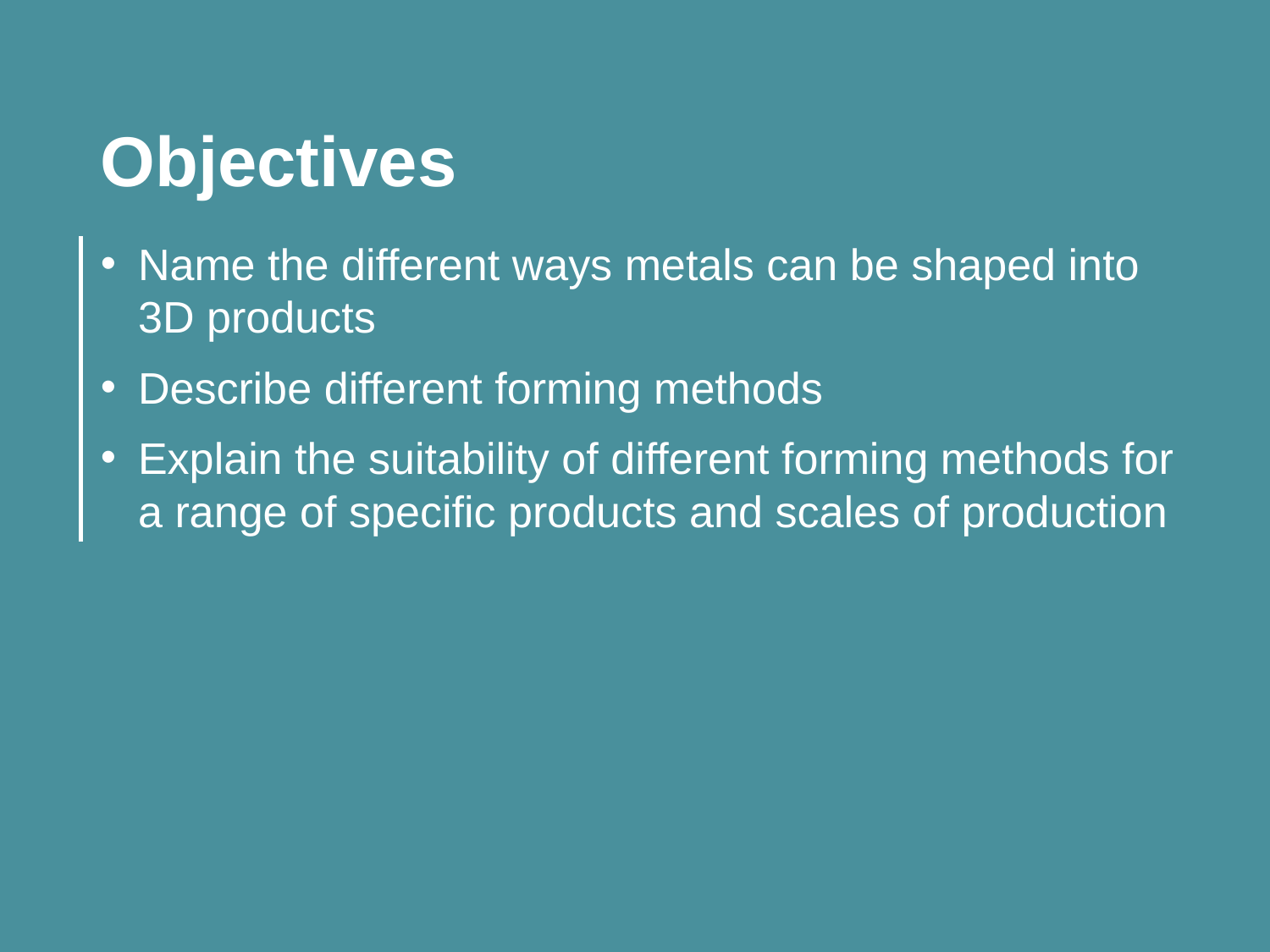

Objectives
Name the different ways metals can be shaped into 3D products
Describe different forming methods
Explain the suitability of different forming methods for a range of specific products and scales of production